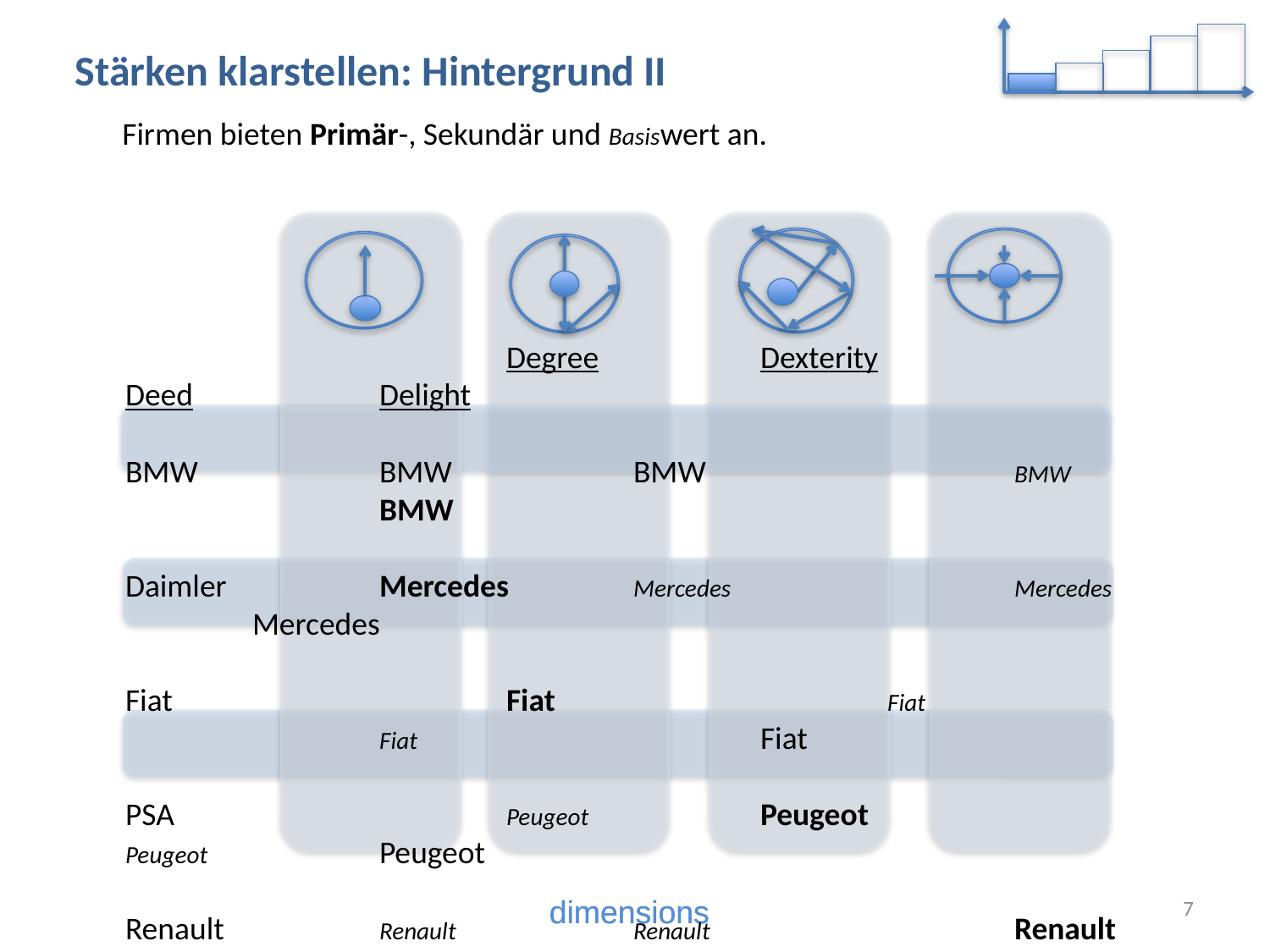

Stärken klarstellen: Hintergrund II

Firmen bieten Primär-, Sekundär und Basiswert an.

			Degree		Dexterity			Deed		Delight

BMW		BMW		BMW			BMW			BMW

Daimler		Mercedes	Mercedes			Mercedes		Mercedes

Fiat			Fiat			Fiat				Fiat			Fiat

PSA			Peugeot		Peugeot			Peugeot		Peugeot

Renault		Renault		Renault			Renault		Renault

VW			VW			VW				VW			VW

7